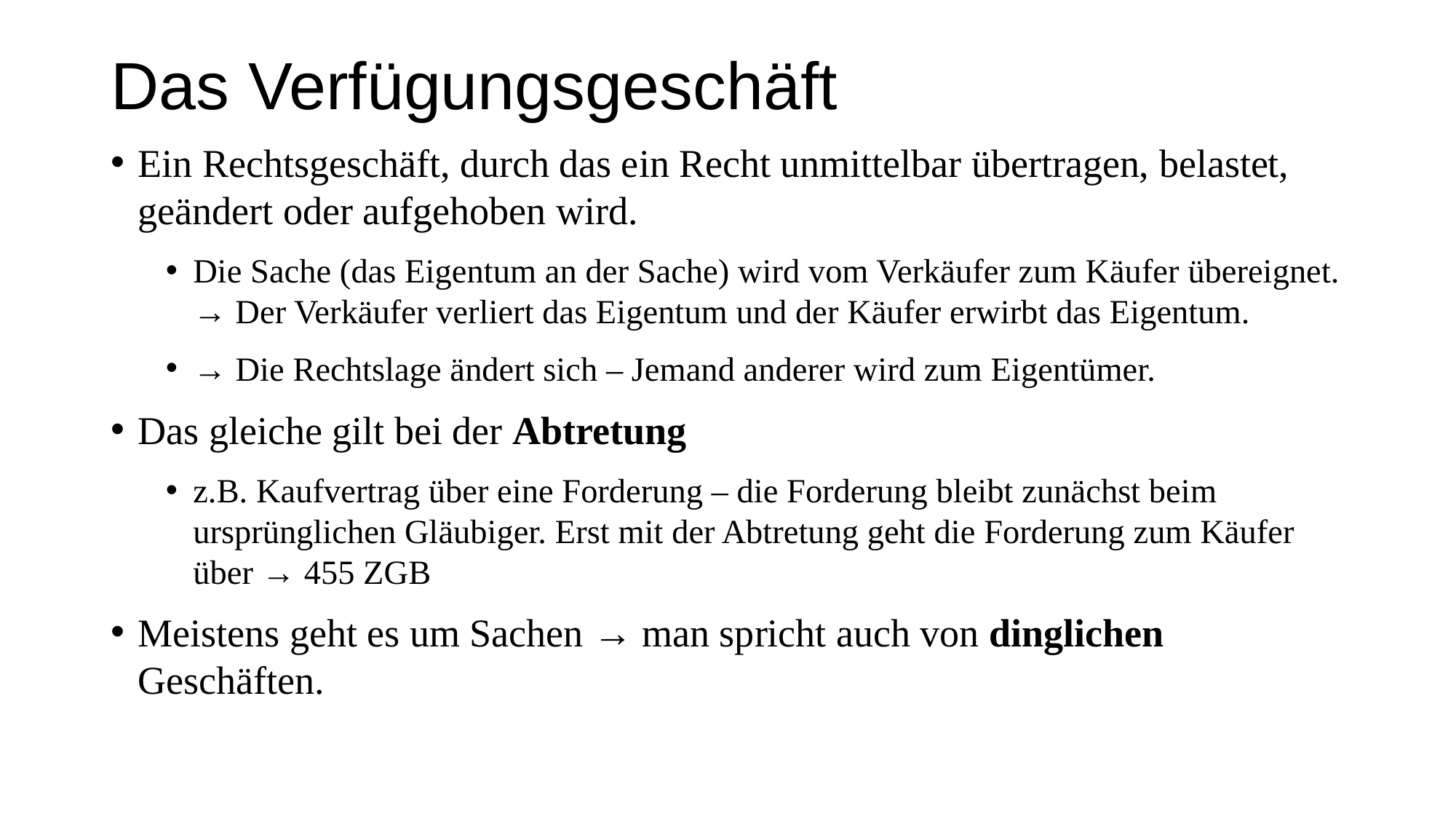

# Das Verfügungsgeschäft
Ein Rechtsgeschäft, durch das ein Recht unmittelbar übertragen, belastet, geändert oder aufgehoben wird.
Die Sache (das Eigentum an der Sache) wird vom Verkäufer zum Käufer übereignet. → Der Verkäufer verliert das Eigentum und der Käufer erwirbt das Eigentum.
→ Die Rechtslage ändert sich – Jemand anderer wird zum Eigentümer.
Das gleiche gilt bei der Abtretung
z.B. Kaufvertrag über eine Forderung – die Forderung bleibt zunächst beim ursprünglichen Gläubiger. Erst mit der Abtretung geht die Forderung zum Käufer über → 455 ZGB
Meistens geht es um Sachen → man spricht auch von dinglichen Geschäften.